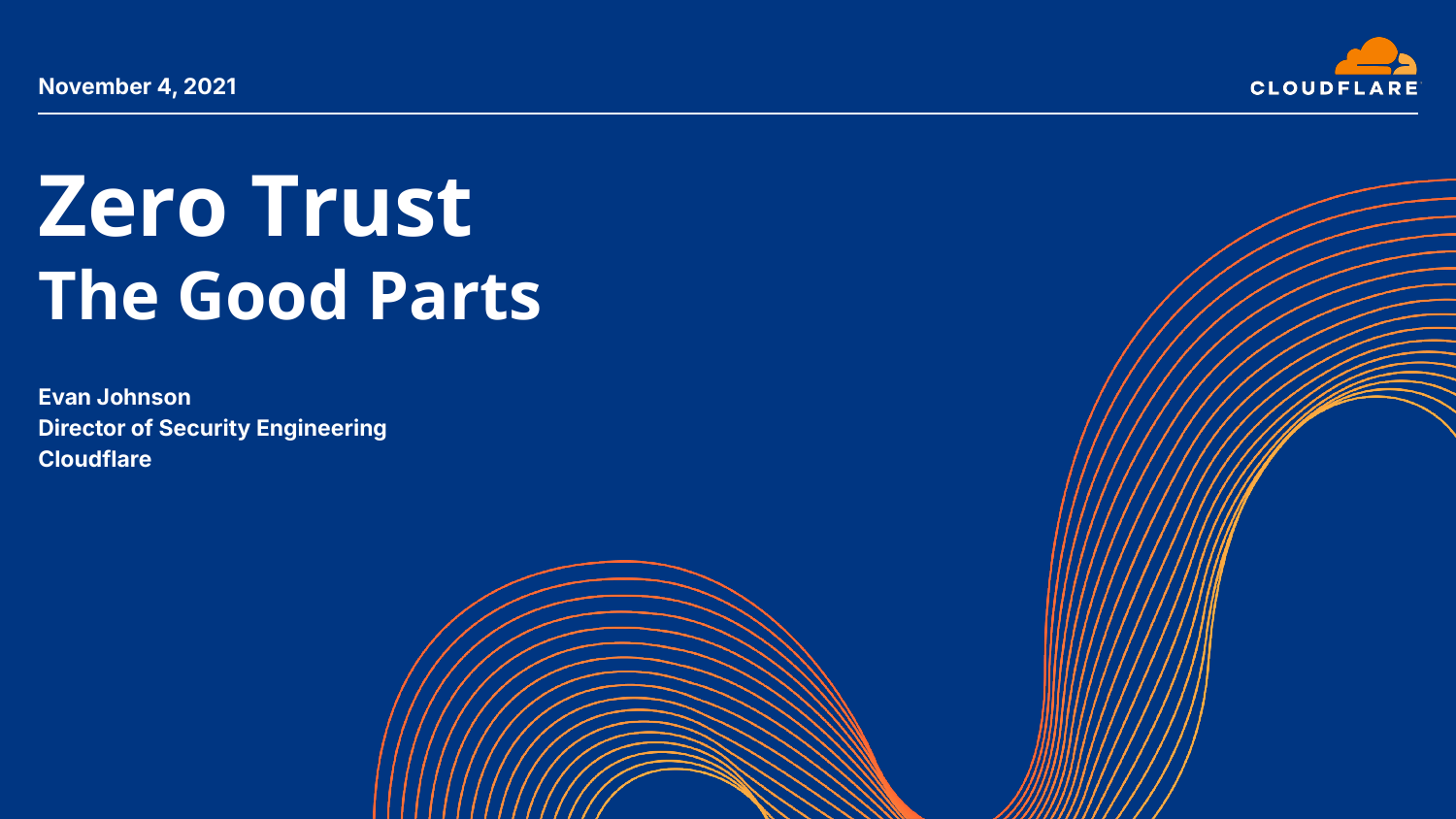

November 4, 2021
# Zero Trust
The Good Parts
Evan Johnson
Director of Security Engineering
Cloudflare